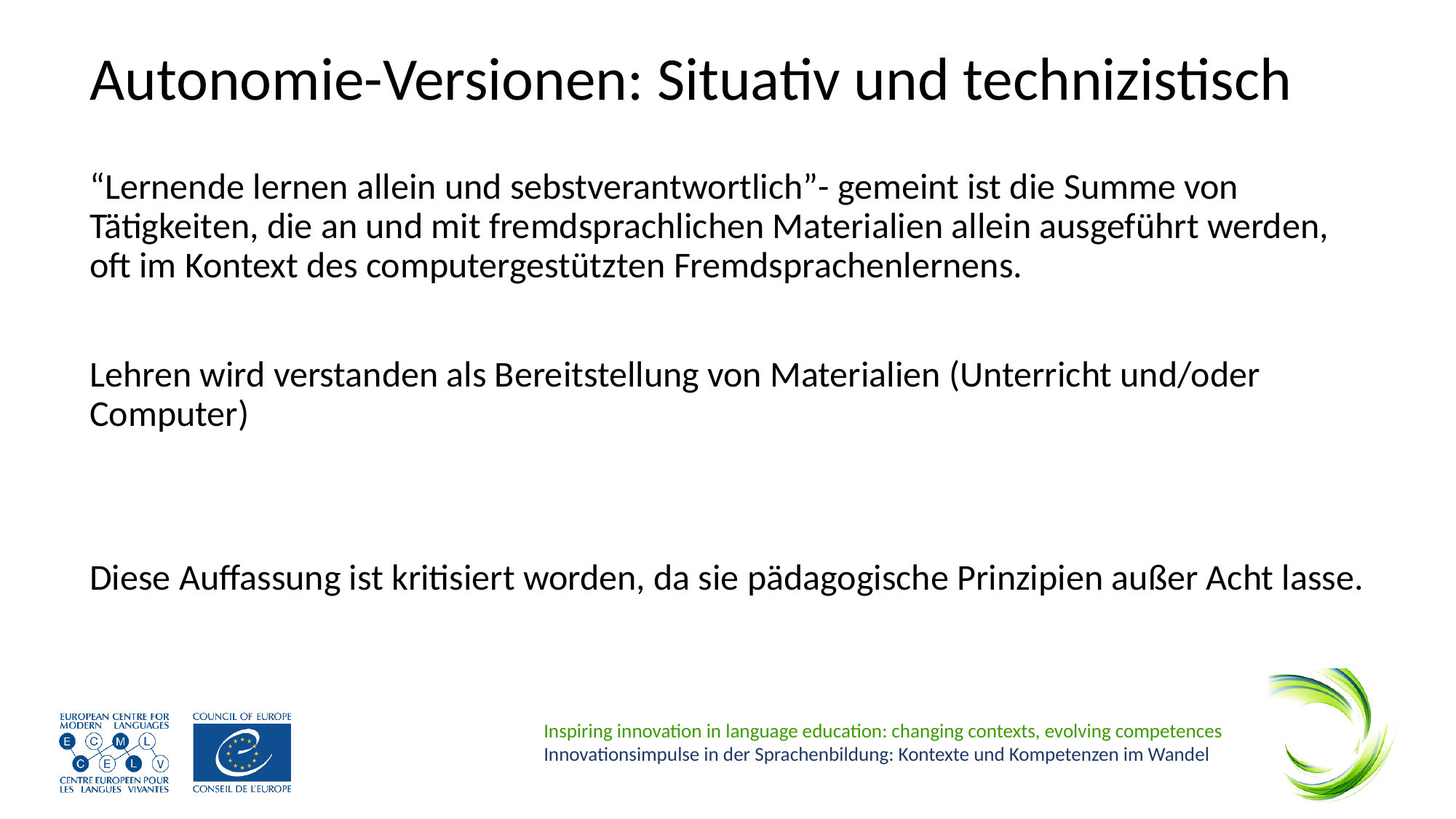

# Autonomie-Versionen: Situativ und technizistisch
“Lernende lernen allein und sebstverantwortlich”- gemeint ist die Summe von Tätigkeiten, die an und mit fremdsprachlichen Materialien allein ausgeführt werden, oft im Kontext des computergestützten Fremdsprachenlernens.

Lehren wird verstanden als Bereitstellung von Materialien (Unterricht und/oder Computer)

Diese Auffassung ist kritisiert worden, da sie pädagogische Prinzipien außer Acht lasse.